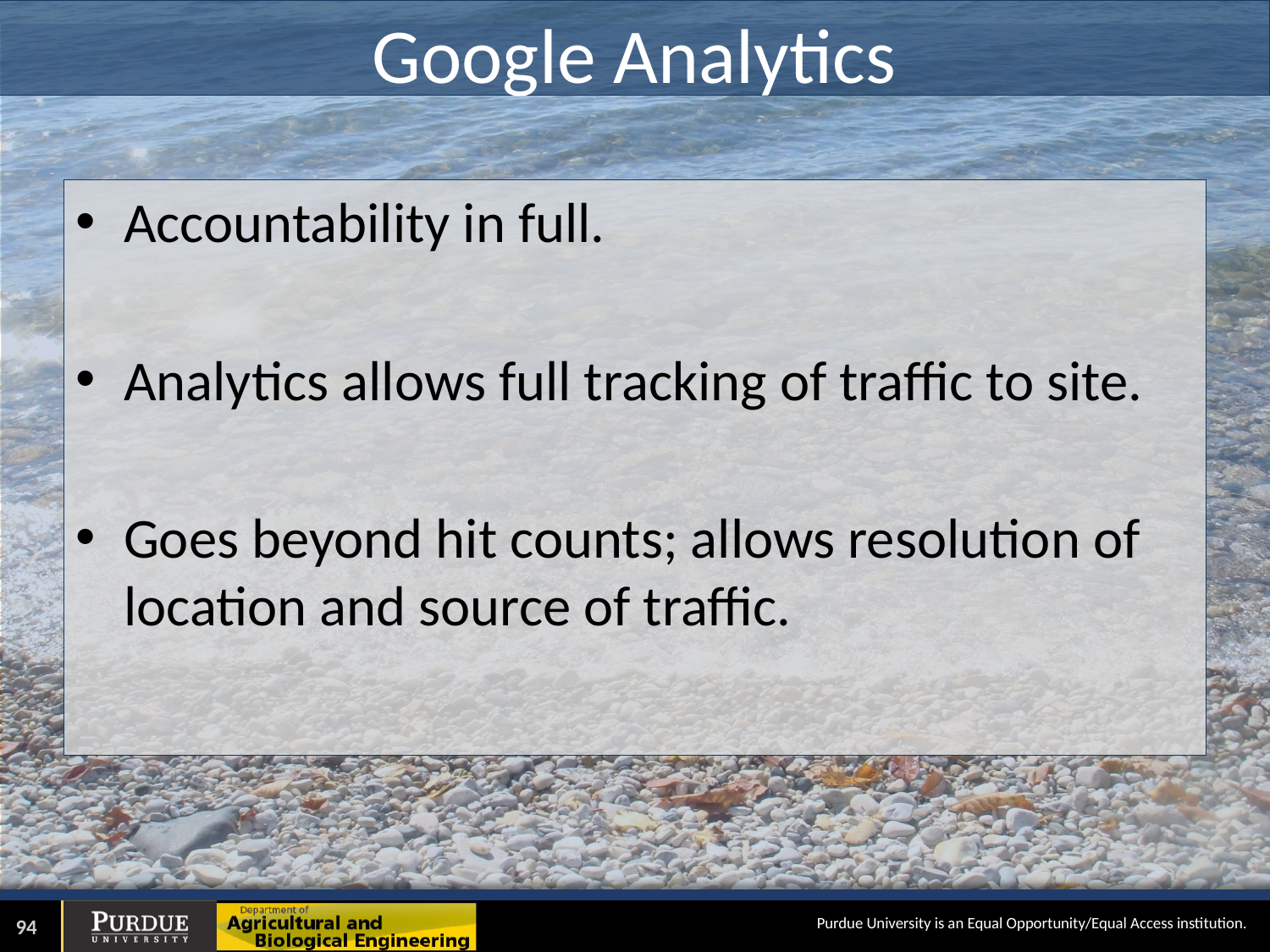

# Google Analytics
Accountability in full.

Analytics allows full tracking of traffic to site.

Goes beyond hit counts; allows resolution of location and source of traffic.
94